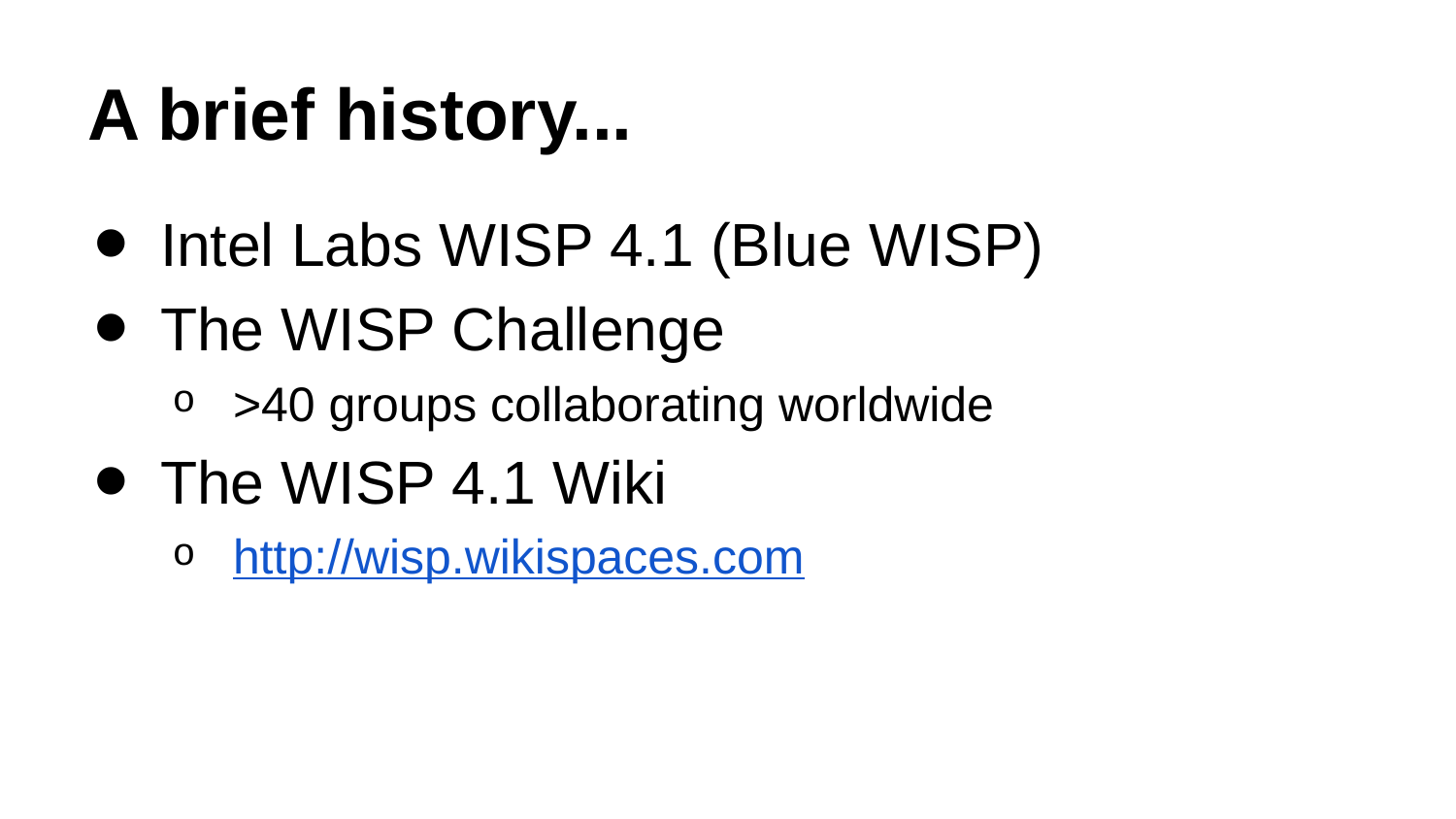

# A brief history...
Intel Labs WISP 4.1 (Blue WISP)
The WISP Challenge
>40 groups collaborating worldwide
The WISP 4.1 Wiki
http://wisp.wikispaces.com